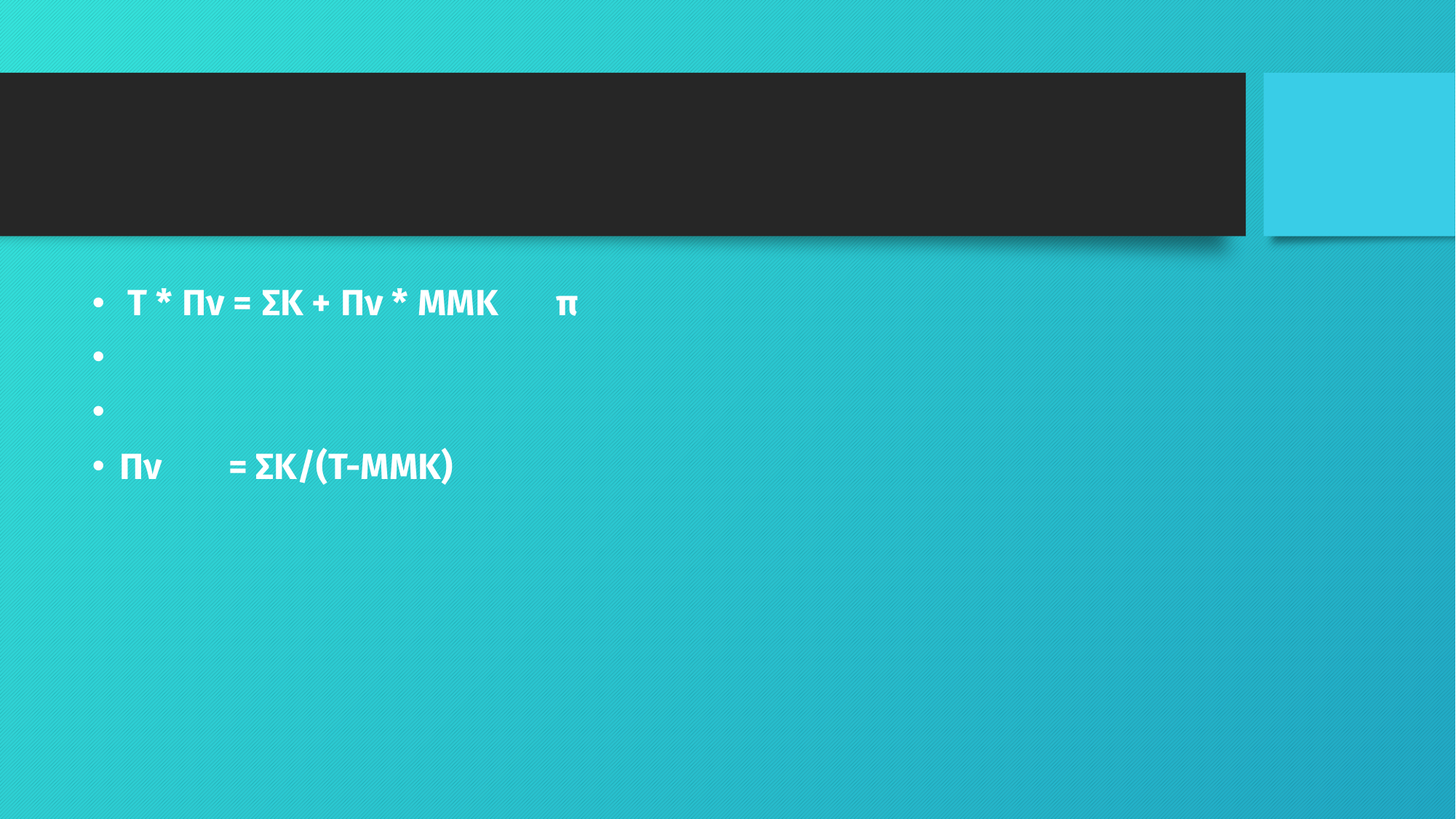

#
 T * Πν = ΣΚ + Πν * ΜΜΚ	π

Πν	= ΣΚ/(Τ-ΜΜΚ)